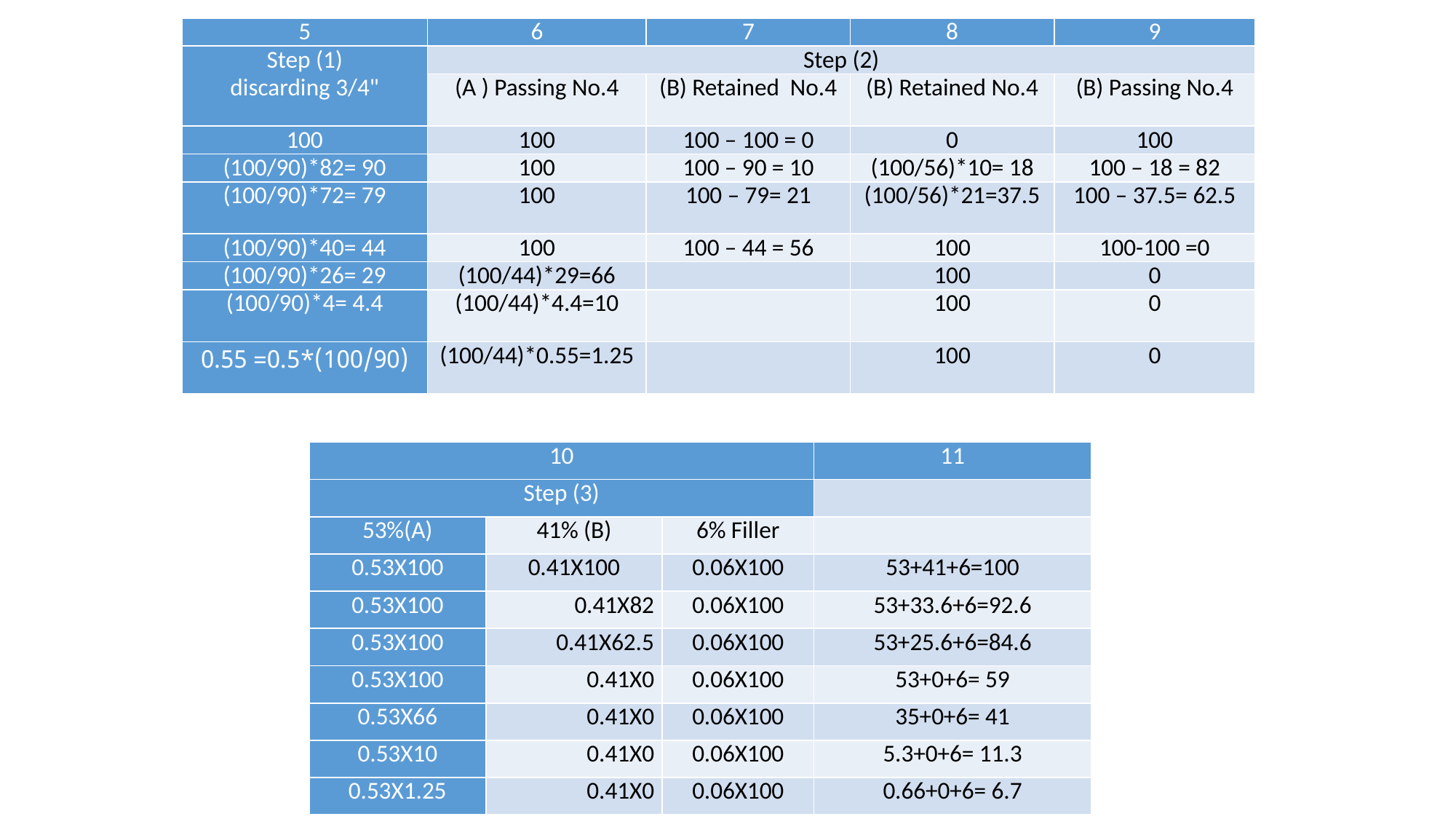

| 5 | 6 | 7 | 8 | 9 |
| --- | --- | --- | --- | --- |
| Step (1) discarding 3/4" | Step (2) |  |  |  |
|  | (A ) Passing No.4 | (B) Retained No.4 | (B) Retained No.4 | (B) Passing No.4 |
| 100 | 100 | 100 – 100 = 0 | 0 | 100 |
| (100/90)\*82= 90 | 100 | 100 – 90 = 10 | (100/56)\*10= 18 | 100 – 18 = 82 |
| (100/90)\*72= 79 | 100 | 100 – 79= 21 | (100/56)\*21=37.5 | 100 – 37.5= 62.5 |
| (100/90)\*40= 44 | 100 | 100 – 44 = 56 | 100 | 100-100 =0 |
| (100/90)\*26= 29 | (100/44)\*29=66 |  | 100 | 0 |
| (100/90)\*4= 4.4 | (100/44)\*4.4=10 |  | 100 | 0 |
| (100/90)\*0.5= 0.55 | (100/44)\*0.55=1.25 |  | 100 | 0 |
| 10 |  |  | 11 |
| --- | --- | --- | --- |
| Step (3) |  |  |  |
| 53%(A) | 41% (B) | 6% Filler |  |
| 0.53X100 | 0.41X100 | 0.06X100 | 53+41+6=100 |
| 0.53X100 | 0.41X82 | 0.06X100 | 53+33.6+6=92.6 |
| 0.53X100 | 0.41X62.5 | 0.06X100 | 53+25.6+6=84.6 |
| 0.53X100 | 0.41X0 | 0.06X100 | 53+0+6= 59 |
| 0.53X66 | 0.41X0 | 0.06X100 | 35+0+6= 41 |
| 0.53X10 | 0.41X0 | 0.06X100 | 5.3+0+6= 11.3 |
| 0.53X1.25 | 0.41X0 | 0.06X100 | 0.66+0+6= 6.7 |